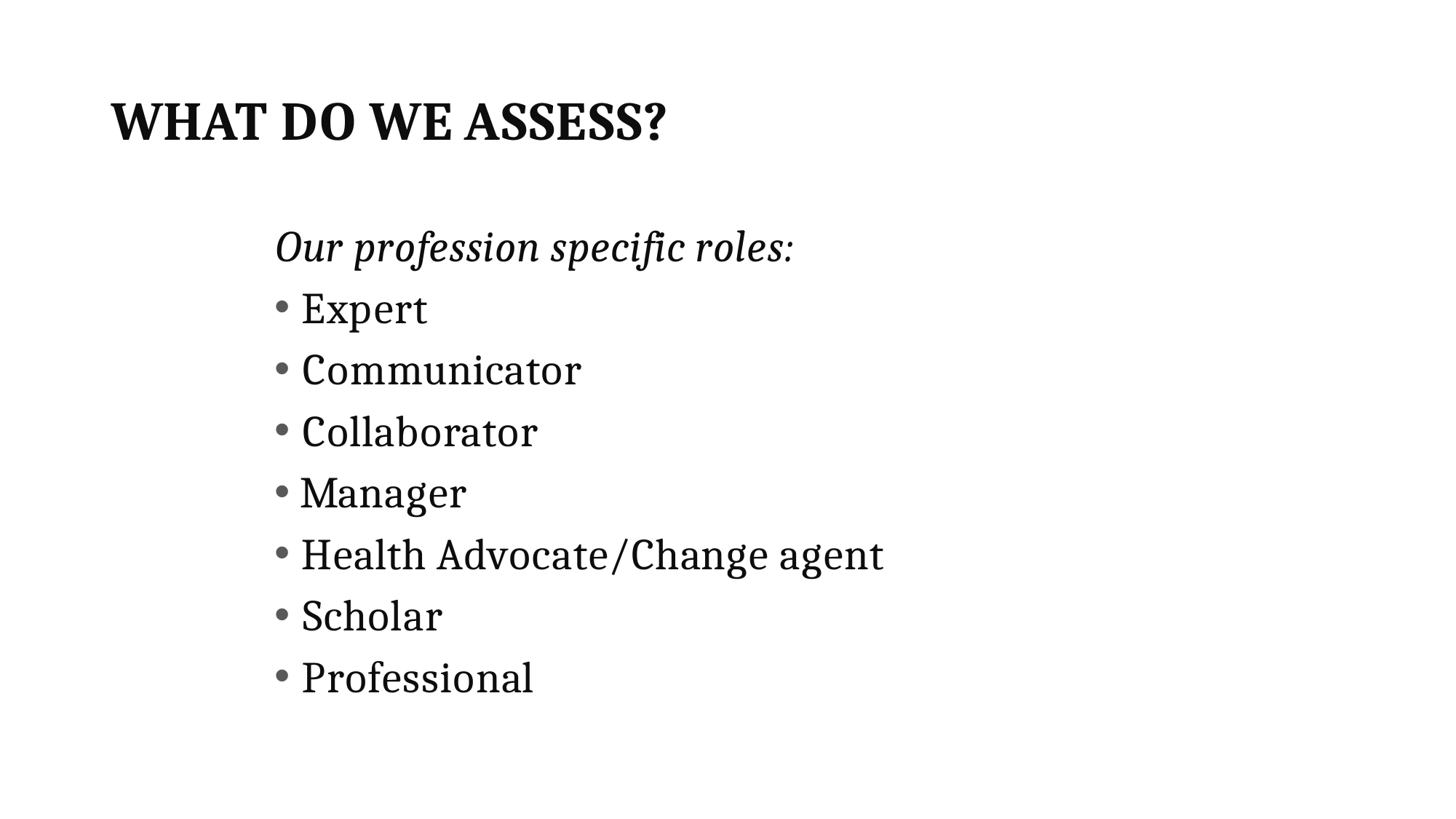

# What Do We assess?
Our profession specific roles:
Expert
Communicator
Collaborator
Manager
Health Advocate/Change agent
Scholar
Professional